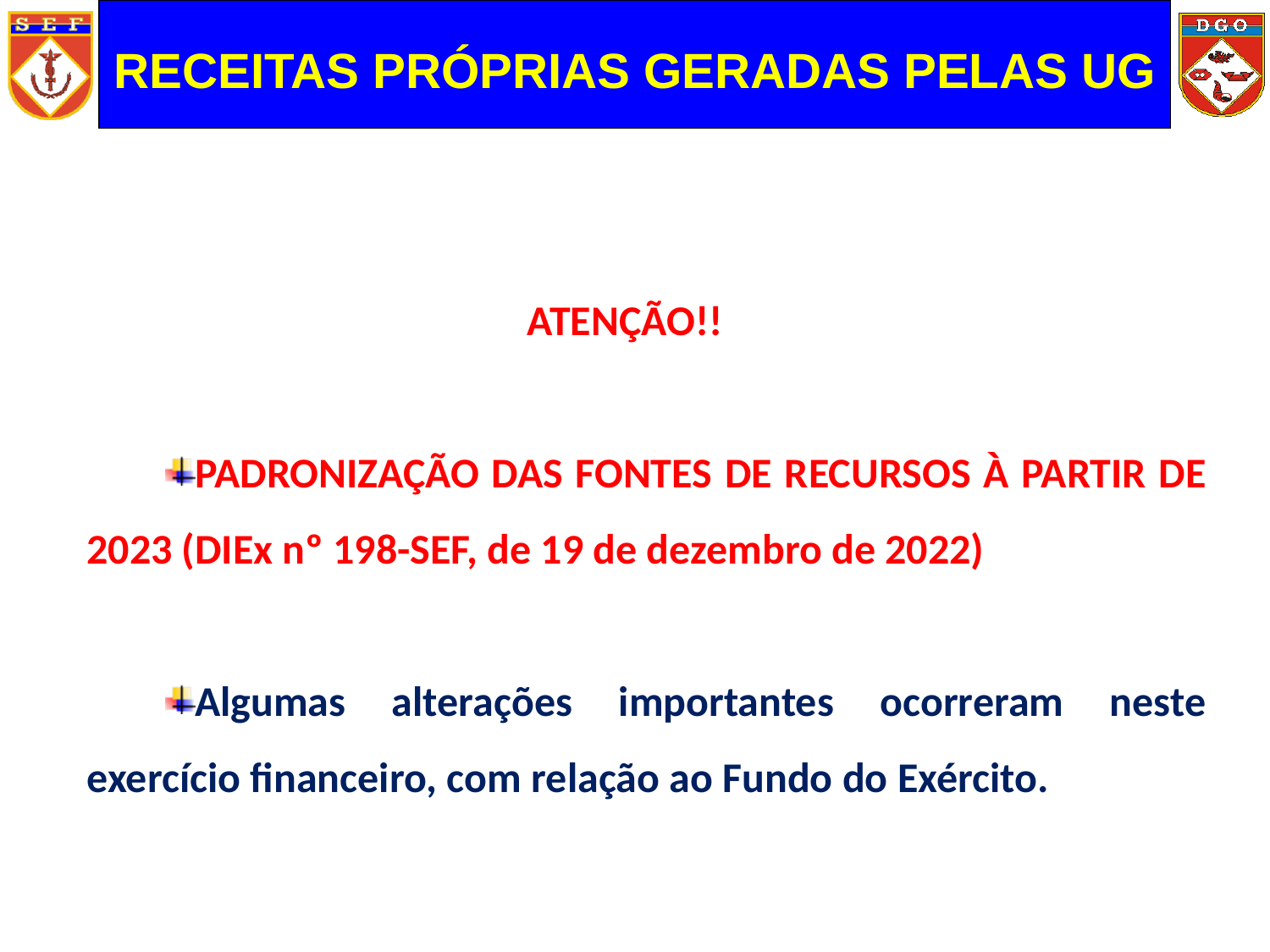

RECEITAS PRÓPRIAS GERADAS PELAS UG
                                      ATENÇÃO!!

PADRONIZAÇÃO DAS FONTES DE RECURSOS À PARTIR DE 2023 (DIEx nº 198-SEF, de 19 de dezembro de 2022)

Algumas alterações importantes ocorreram neste exercício financeiro, com relação ao Fundo do Exército.